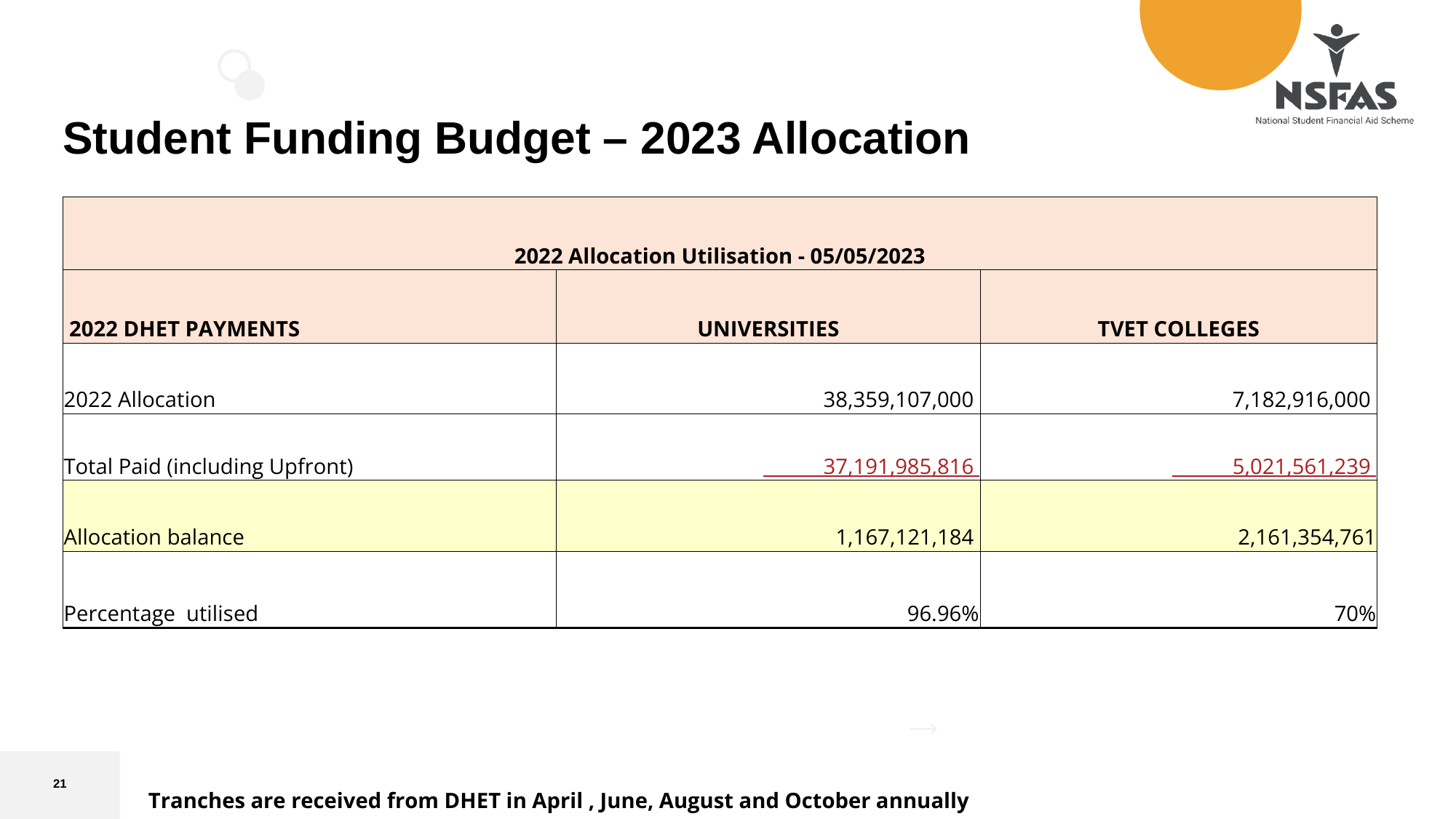

Student Funding Budget – 2023 Allocation

| 2022 Allocation Utilisation - 05/05/2023 |  |  |
| --- | --- | --- |
| 2022 DHET PAYMENTS | UNIVERSITIES | TVET COLLEGES |
| 2022 Allocation | 38,359,107,000 | 7,182,916,000 |
| Total Paid (including Upfront) | 37,191,985,816 | 5,021,561,239 |
| Allocation balance | 1,167,121,184 | 2,161,354,761 |
| Percentage utilised | 96.96% | 70% |

Tranches are received from DHET in April , June, August and October annually